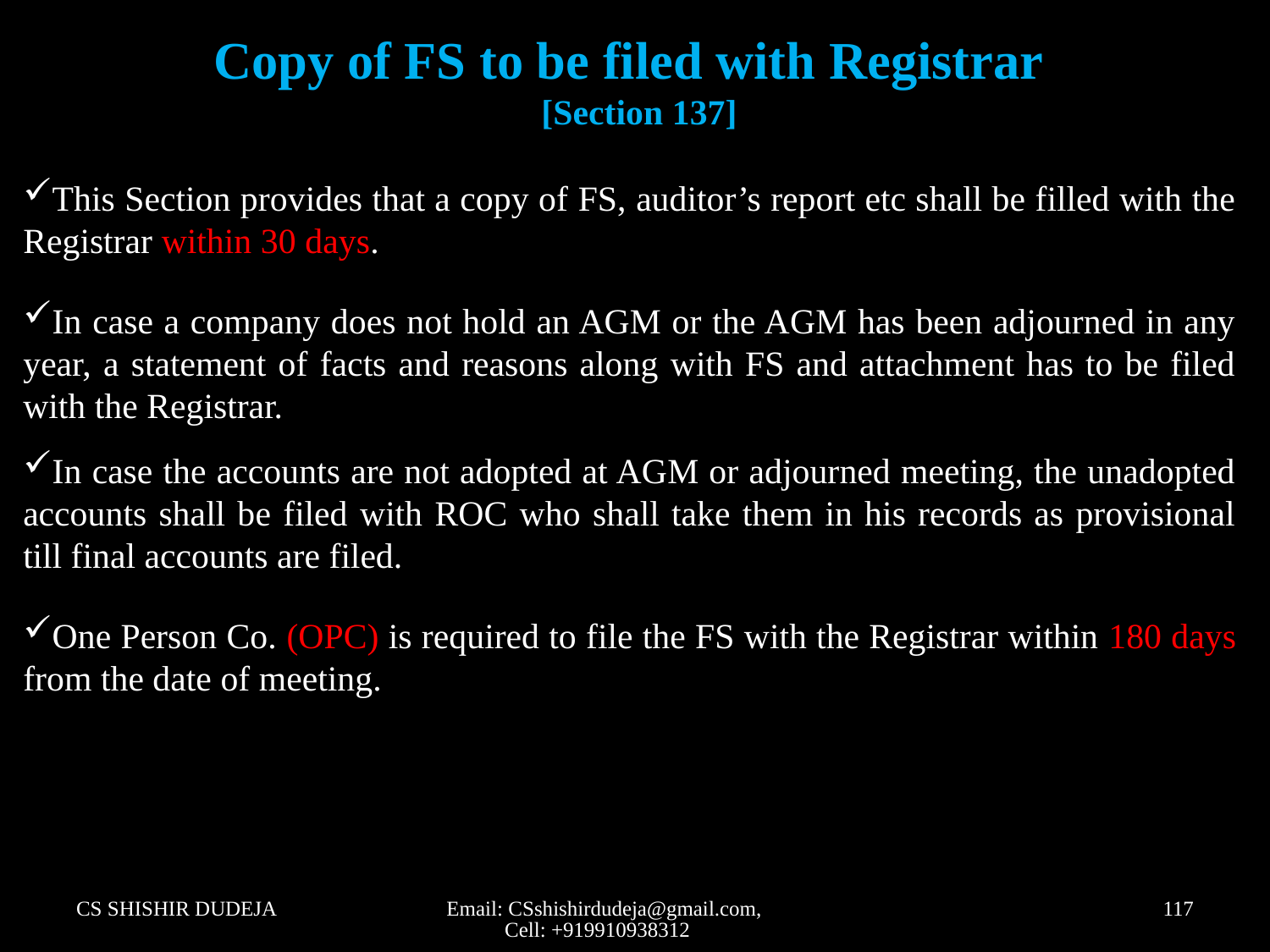

# Copy of FS to be filed with Registrar [Section 137]
This Section provides that a copy of FS, auditor’s report etc shall be filled with the Registrar within 30 days.

In case a company does not hold an AGM or the AGM has been adjourned in any year, a statement of facts and reasons along with FS and attachment has to be filed with the Registrar.

In case the accounts are not adopted at AGM or adjourned meeting, the unadopted accounts shall be filed with ROC who shall take them in his records as provisional till final accounts are filed.

One Person Co. (OPC) is required to file the FS with the Registrar within 180 days from the date of meeting.
CS SHISHIR DUDEJA
Email: CSshishirdudeja@gmail.com,                      Cell: +919910938312
117